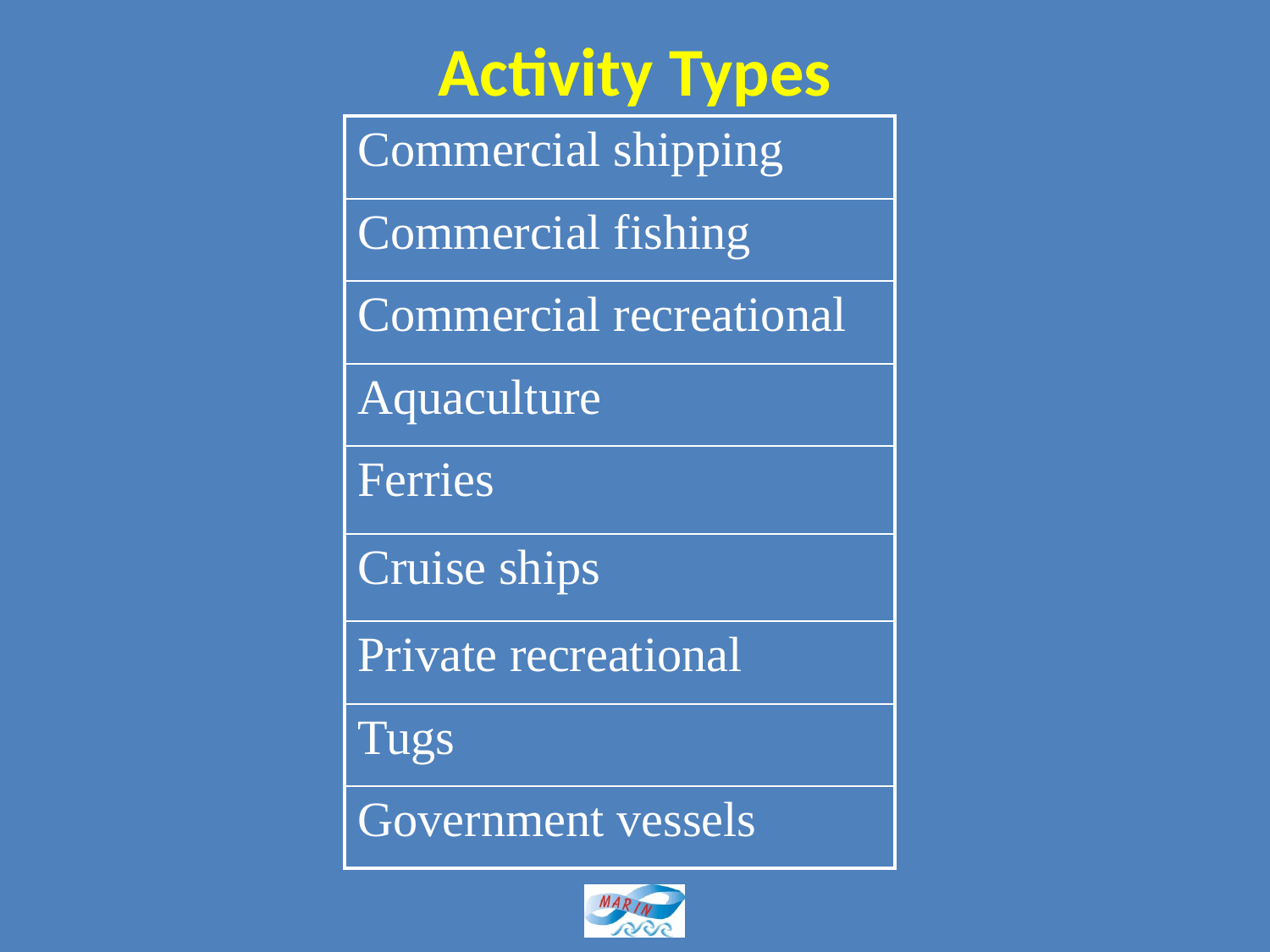

# Activity Types
| Commercial shipping |
| --- |
| Commercial fishing |
| Commercial recreational |
| Aquaculture |
| Ferries |
| Cruise ships |
| Private recreational |
| Tugs |
| Government vessels |